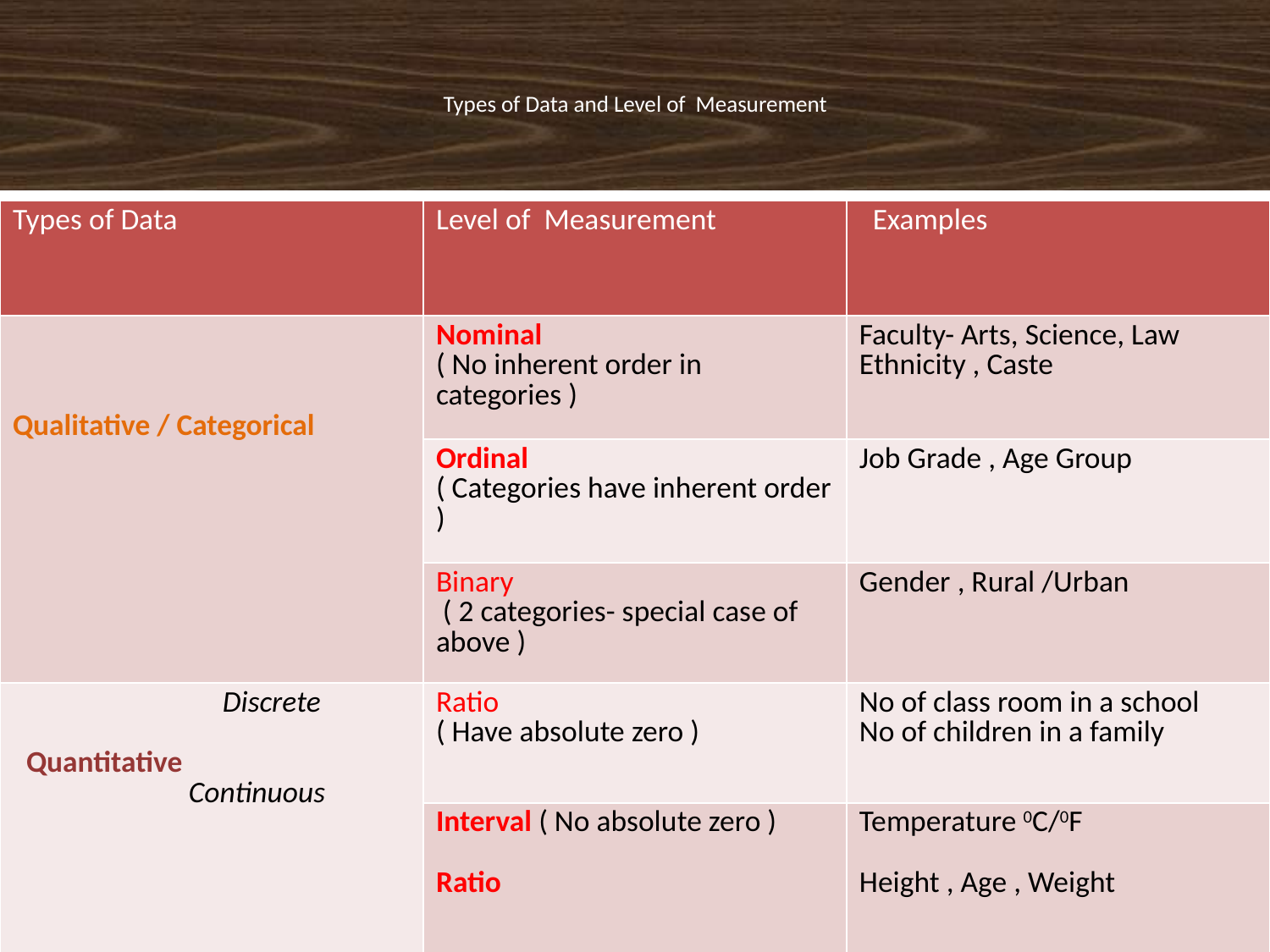

# Types of Data and Level of  Measurement
| Types of Data | Level of Measurement | Examples |
| --- | --- | --- |
| Qualitative / Categorical | Nominal ( No inherent order in categories ) | Faculty- Arts, Science, Law Ethnicity , Caste |
|  | Ordinal ( Categories have inherent order ) | Job Grade , Age Group |
|  | Binary ( 2 categories- special case of above ) | Gender , Rural /Urban |
| Discrete Quantitative Continuous | Ratio ( Have absolute zero ) | No of class room in a school No of children in a family |
|  | Interval ( No absolute zero ) Ratio | Temperature 0C/0F Height , Age , Weight |